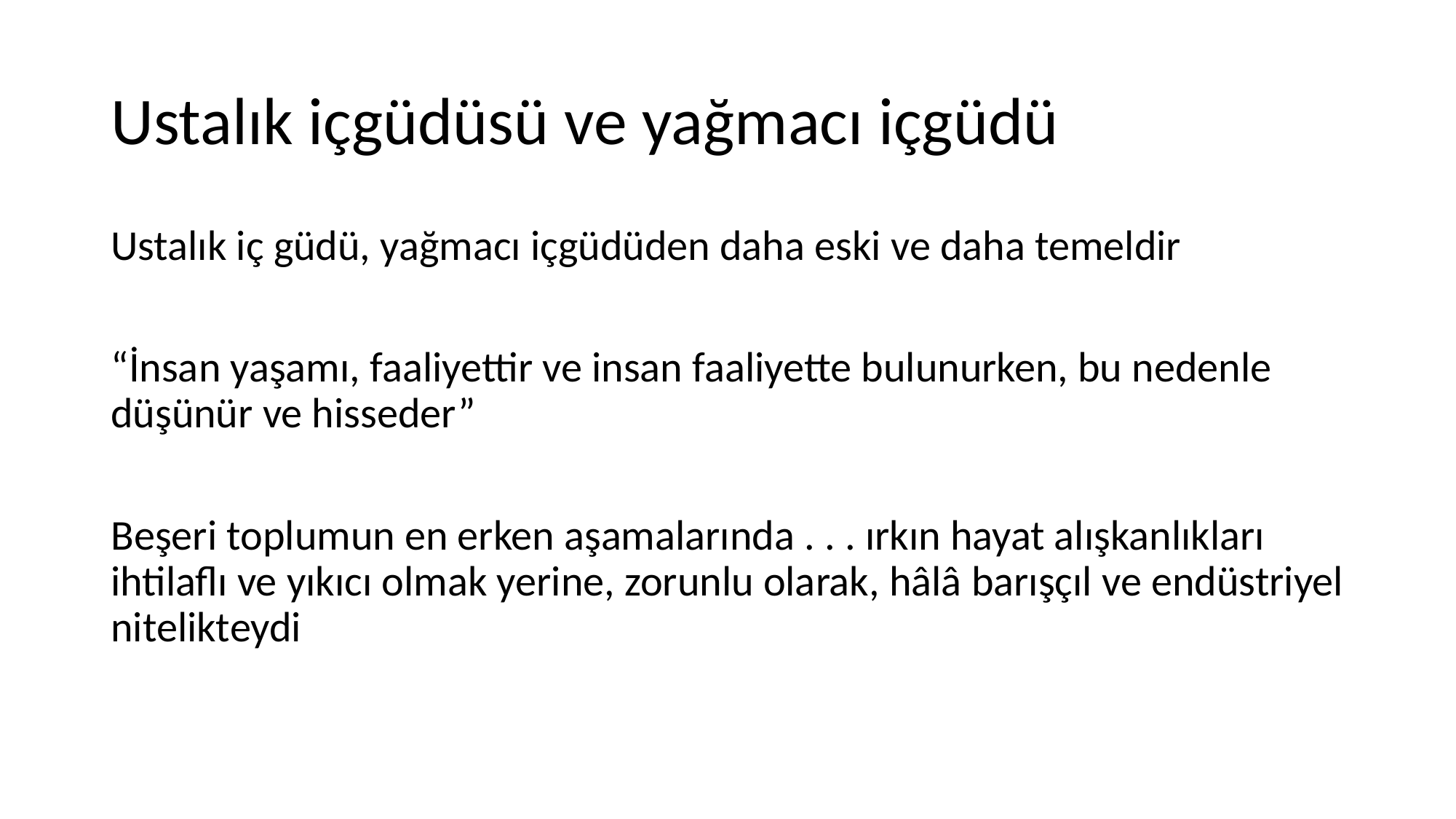

# Ustalık içgüdüsü ve yağmacı içgüdü
Ustalık iç güdü, yağmacı içgüdüden daha eski ve daha temeldir

“İnsan yaşamı, faaliyettir ve insan faaliyette bulunurken, bu nedenle düşünür ve hisseder”

Beşeri toplumun en erken aşamalarında . . . ırkın hayat alışkanlıkları ihtilaflı ve yıkıcı olmak yerine, zorunlu olarak, hâlâ barışçıl ve endüstriyel nitelikteydi